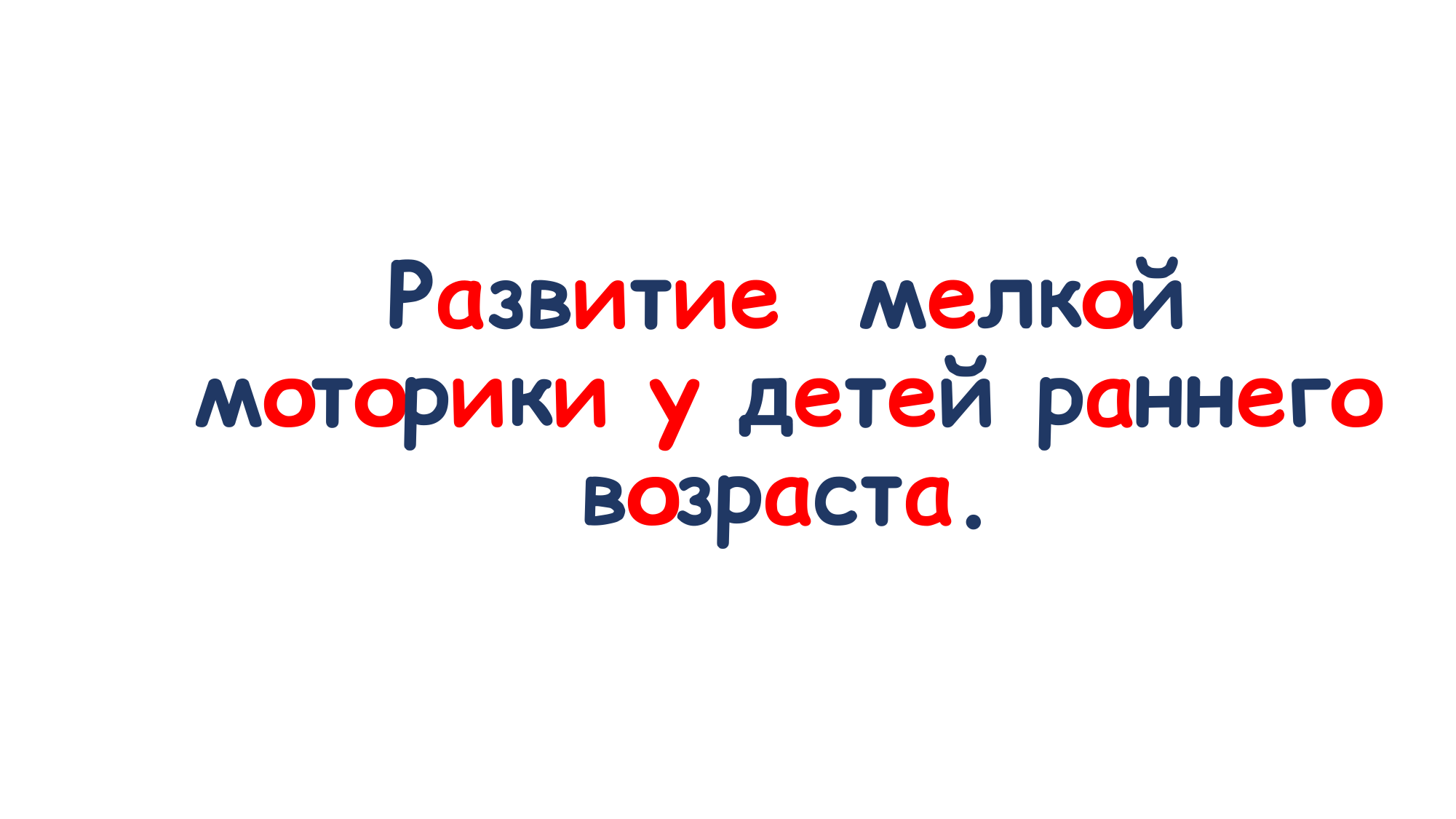

# Развитие  мелкой моторики у детей раннего возраста.